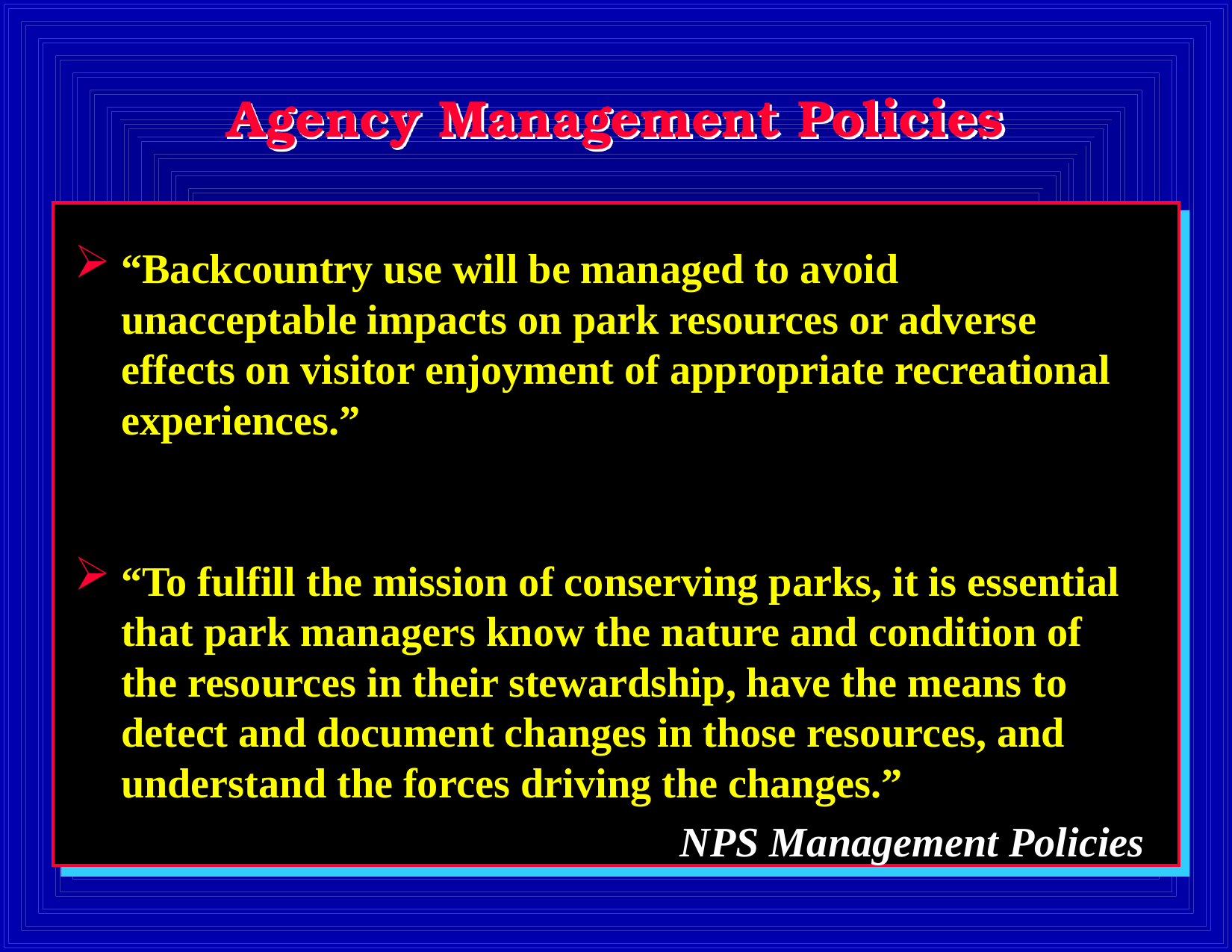

# Agency Management Policies
“Backcountry use will be managed to avoid unacceptable impacts on park resources or adverse effects on visitor enjoyment of appropriate recreational experiences.”

“To fulfill the mission of conserving parks, it is essential that park managers know the nature and condition of the resources in their stewardship, have the means to detect and document changes in those resources, and understand the forces driving the changes.”
NPS Management Policies